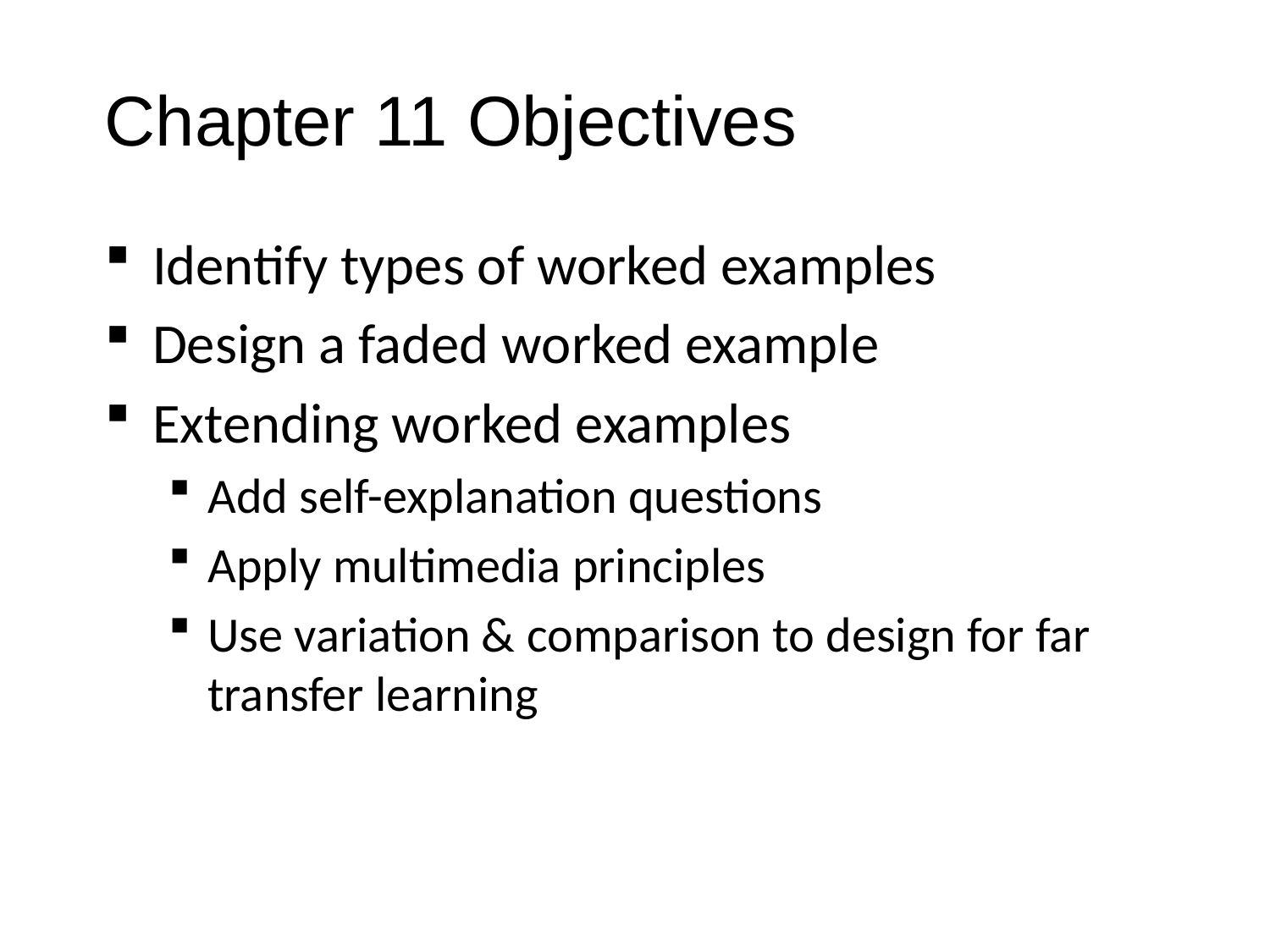

# Chapter 11 Objectives
Identify types of worked examples
Design a faded worked example
Extending worked examples
Add self-explanation questions
Apply multimedia principles
Use variation & comparison to design for far transfer learning

www.Clarktraining.com